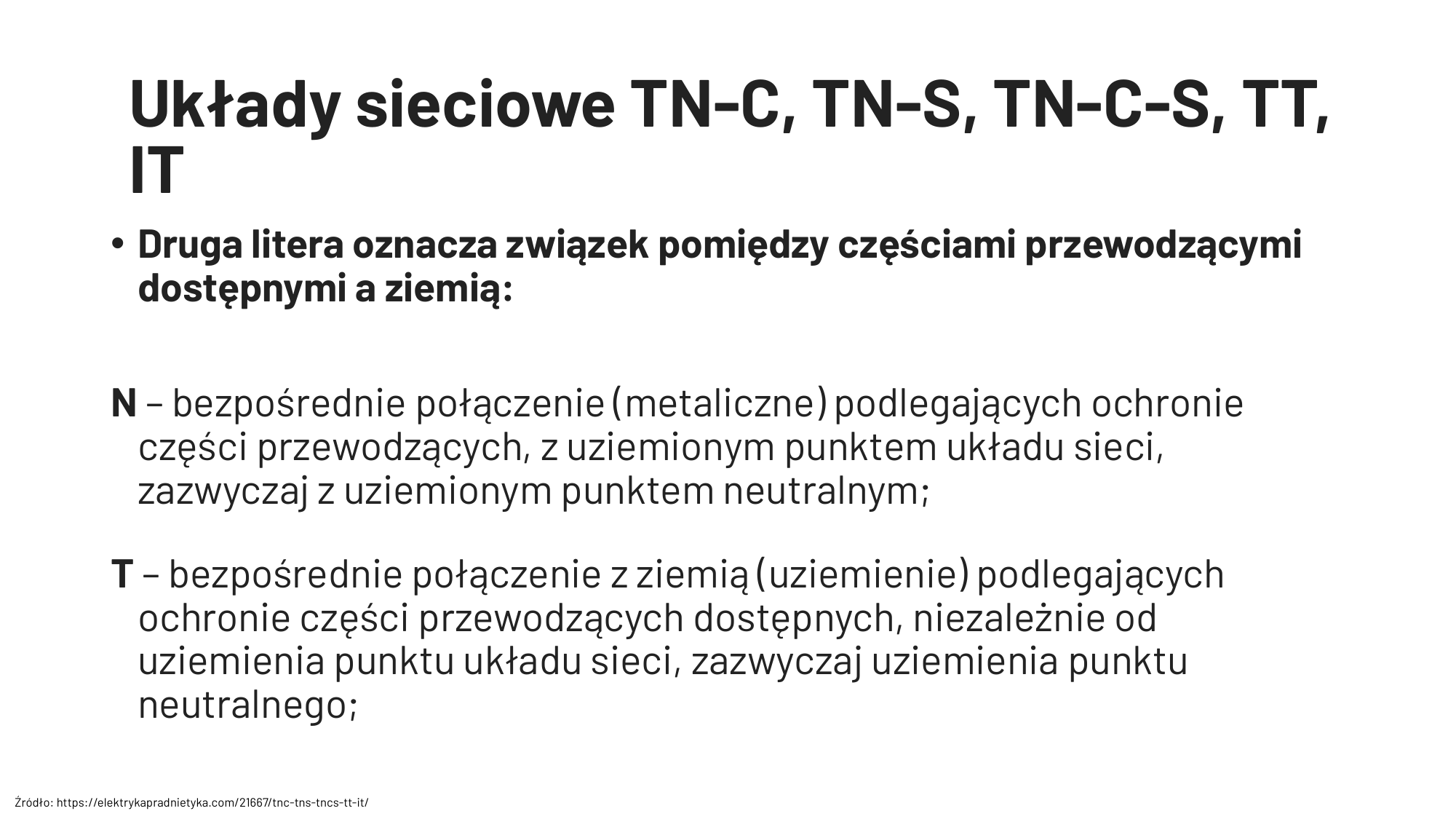

Układy sieciowe TN-C, TN-S, TN-C-S, TT, IT
Druga litera oznacza związek pomiędzy częściami przewodzącymi dostępnymi a ziemią:

N – bezpośrednie połączenie (metaliczne) podlegających ochronie części przewodzących, z uziemionym punktem układu sieci, zazwyczaj z uziemionym punktem neutralnym;
T – bezpośrednie połączenie z ziemią (uziemienie) podlegających ochronie części przewodzących dostępnych, niezależnie od uziemienia punktu układu sieci, zazwyczaj uziemienia punktu neutralnego;

Źródło: https://elektrykapradnietyka.com/21667/tnc-tns-tncs-tt-it/